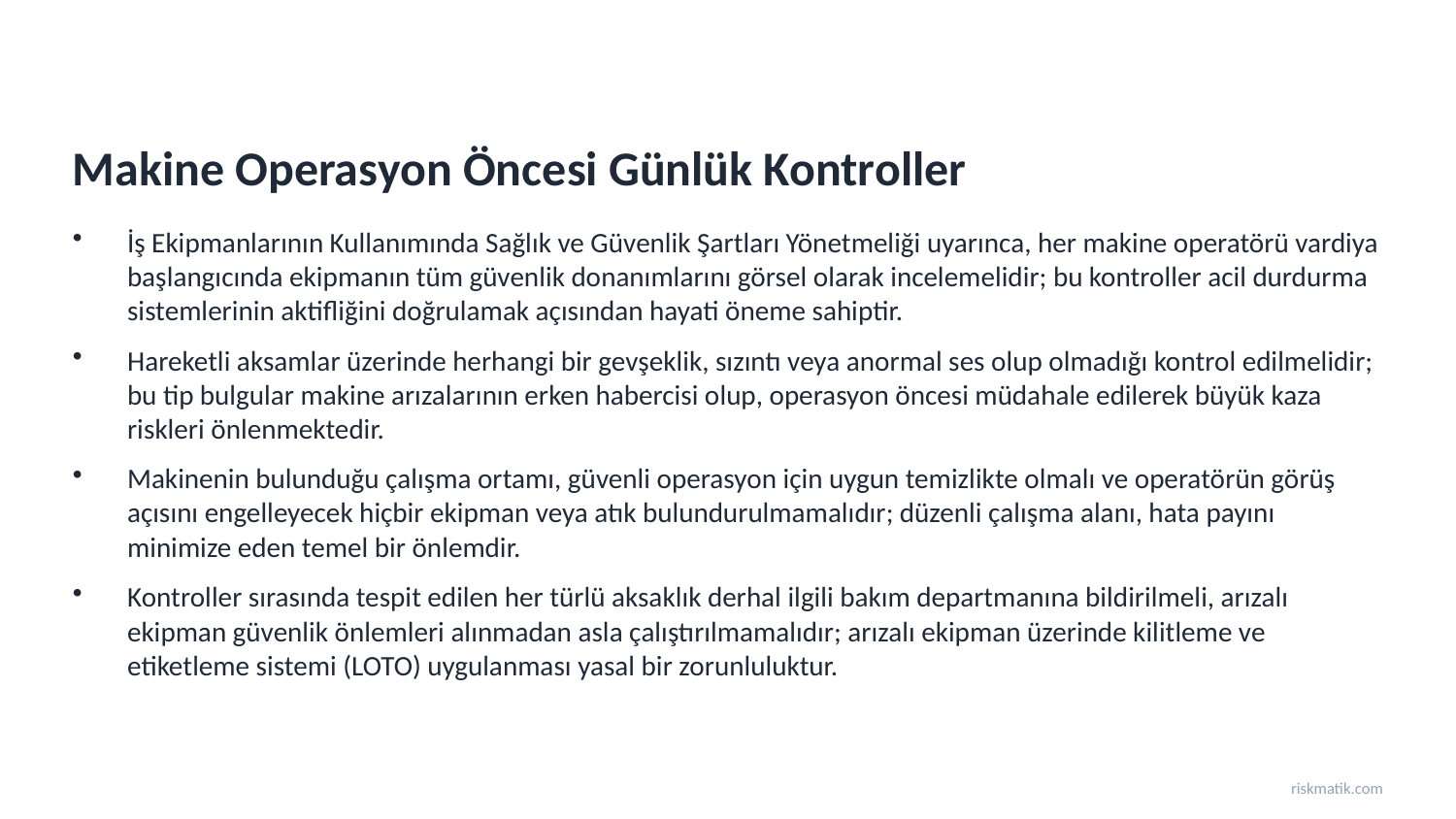

Makine Operasyon Öncesi Günlük Kontroller
İş Ekipmanlarının Kullanımında Sağlık ve Güvenlik Şartları Yönetmeliği uyarınca, her makine operatörü vardiya başlangıcında ekipmanın tüm güvenlik donanımlarını görsel olarak incelemelidir; bu kontroller acil durdurma sistemlerinin aktifliğini doğrulamak açısından hayati öneme sahiptir.
Hareketli aksamlar üzerinde herhangi bir gevşeklik, sızıntı veya anormal ses olup olmadığı kontrol edilmelidir; bu tip bulgular makine arızalarının erken habercisi olup, operasyon öncesi müdahale edilerek büyük kaza riskleri önlenmektedir.
Makinenin bulunduğu çalışma ortamı, güvenli operasyon için uygun temizlikte olmalı ve operatörün görüş açısını engelleyecek hiçbir ekipman veya atık bulundurulmamalıdır; düzenli çalışma alanı, hata payını minimize eden temel bir önlemdir.
Kontroller sırasında tespit edilen her türlü aksaklık derhal ilgili bakım departmanına bildirilmeli, arızalı ekipman güvenlik önlemleri alınmadan asla çalıştırılmamalıdır; arızalı ekipman üzerinde kilitleme ve etiketleme sistemi (LOTO) uygulanması yasal bir zorunluluktur.
riskmatik.com